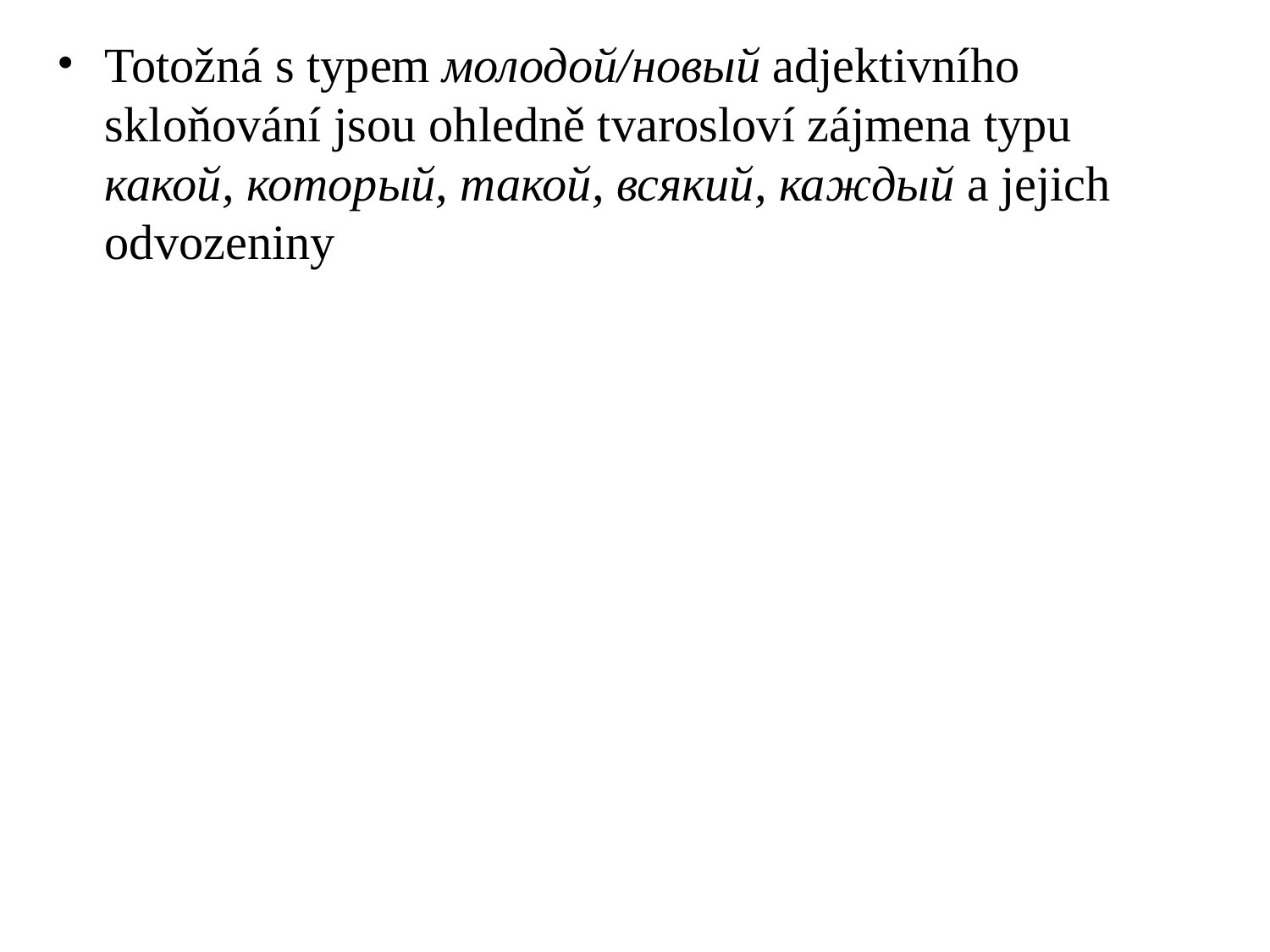

# Totožná s typem молодой/новый adjektivního skloňování jsou ohledně tvarosloví zájmena typu какой, который, такой, всякий, каждый a jejich odvozeniny